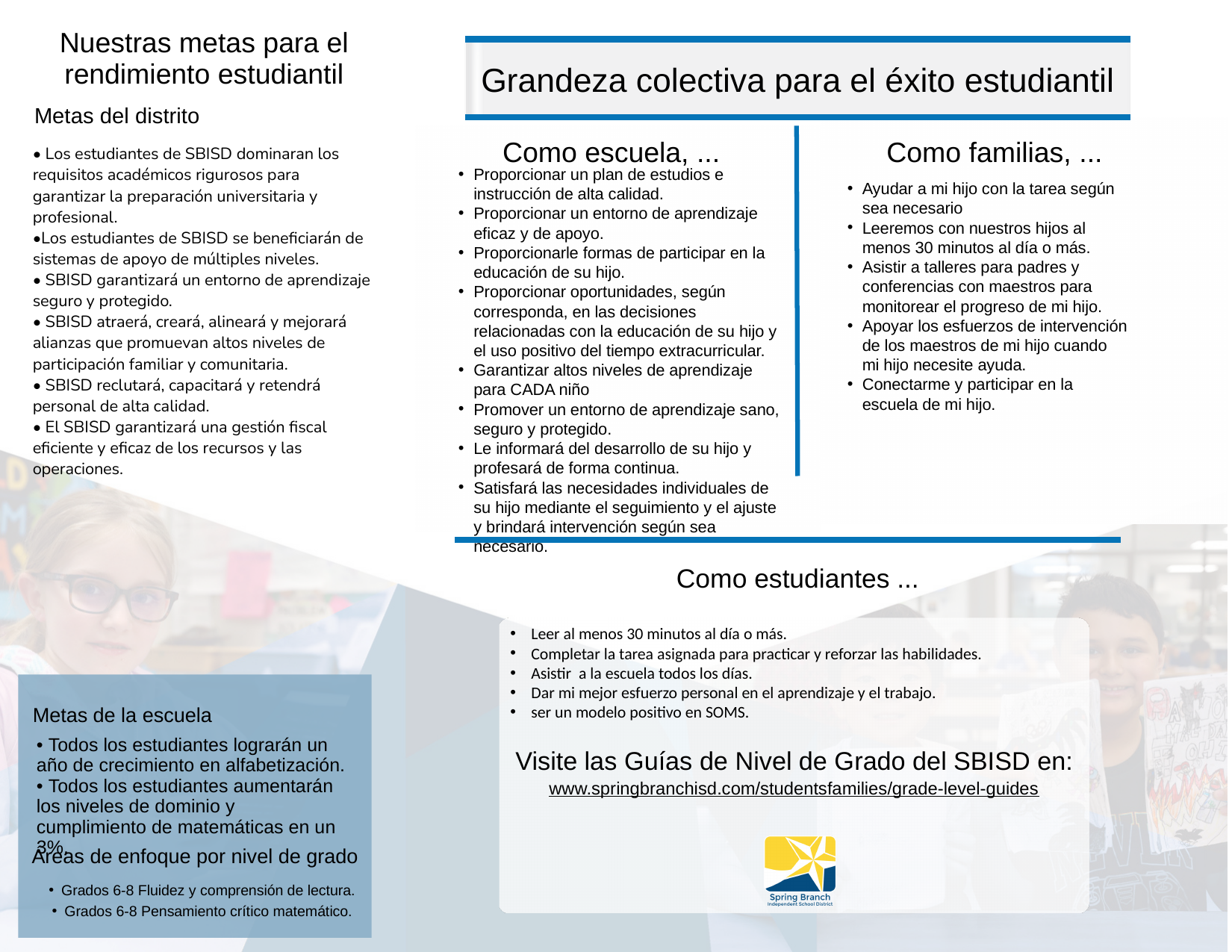

Nuestras metas para el rendimiento estudiantil

Grandeza colectiva para el éxito estudiantil

 Metas del distrito

Como escuela, ...

Como familias, ...

• Los estudiantes de SBISD dominaran los requisitos académicos rigurosos para garantizar la preparación universitaria y profesional.
•Los estudiantes de SBISD se beneficiarán de sistemas de apoyo de múltiples niveles.
• SBISD garantizará un entorno de aprendizaje seguro y protegido.
• SBISD atraerá, creará, alineará y mejorará alianzas que promuevan altos niveles de participación familiar y comunitaria.
• SBISD reclutará, capacitará y retendrá personal de alta calidad.
• El SBISD garantizará una gestión fiscal eficiente y eficaz de los recursos y las operaciones.

Proporcionar un plan de estudios e instrucción de alta calidad.
Proporcionar un entorno de aprendizaje eficaz y de apoyo.
Proporcionarle formas de participar en la educación de su hijo.
Proporcionar oportunidades, según corresponda, en las decisiones relacionadas con la educación de su hijo y el uso positivo del tiempo extracurricular.
Garantizar altos niveles de aprendizaje para CADA niño
Promover un entorno de aprendizaje sano, seguro y protegido.
Le informará del desarrollo de su hijo y profesará de forma continua.
Satisfará las necesidades individuales de su hijo mediante el seguimiento y el ajuste y brindará intervención según sea necesario.

Ayudar a mi hijo con la tarea según sea necesario
Leeremos con nuestros hijos al menos 30 minutos al día o más.
Asistir a talleres para padres y conferencias con maestros para monitorear el progreso de mi hijo.
Apoyar los esfuerzos de intervención de los maestros de mi hijo cuando mi hijo necesite ayuda.
Conectarme y participar en la escuela de mi hijo.

Como estudiantes ...
Leer al menos 30 minutos al día o más.
Completar la tarea asignada para practicar y reforzar las habilidades.
Asistir  a la escuela todos los días.
Dar mi mejor esfuerzo personal en el aprendizaje y el trabajo.
ser un modelo positivo en SOMS.

Metas de la escuela
• Todos los estudiantes lograrán un año de crecimiento en alfabetización.
• Todos los estudiantes aumentarán los niveles de dominio y cumplimiento de matemáticas en un 3%.

Visite las Guías de Nivel de Grado del SBISD en:
www.springbranchisd.com/studentsfamilies/grade-level-guides

Áreas de enfoque por nivel de grado

Grados 6-8 Fluidez y comprensión de lectura.
Grados 6-8 Pensamiento crítico matemático.